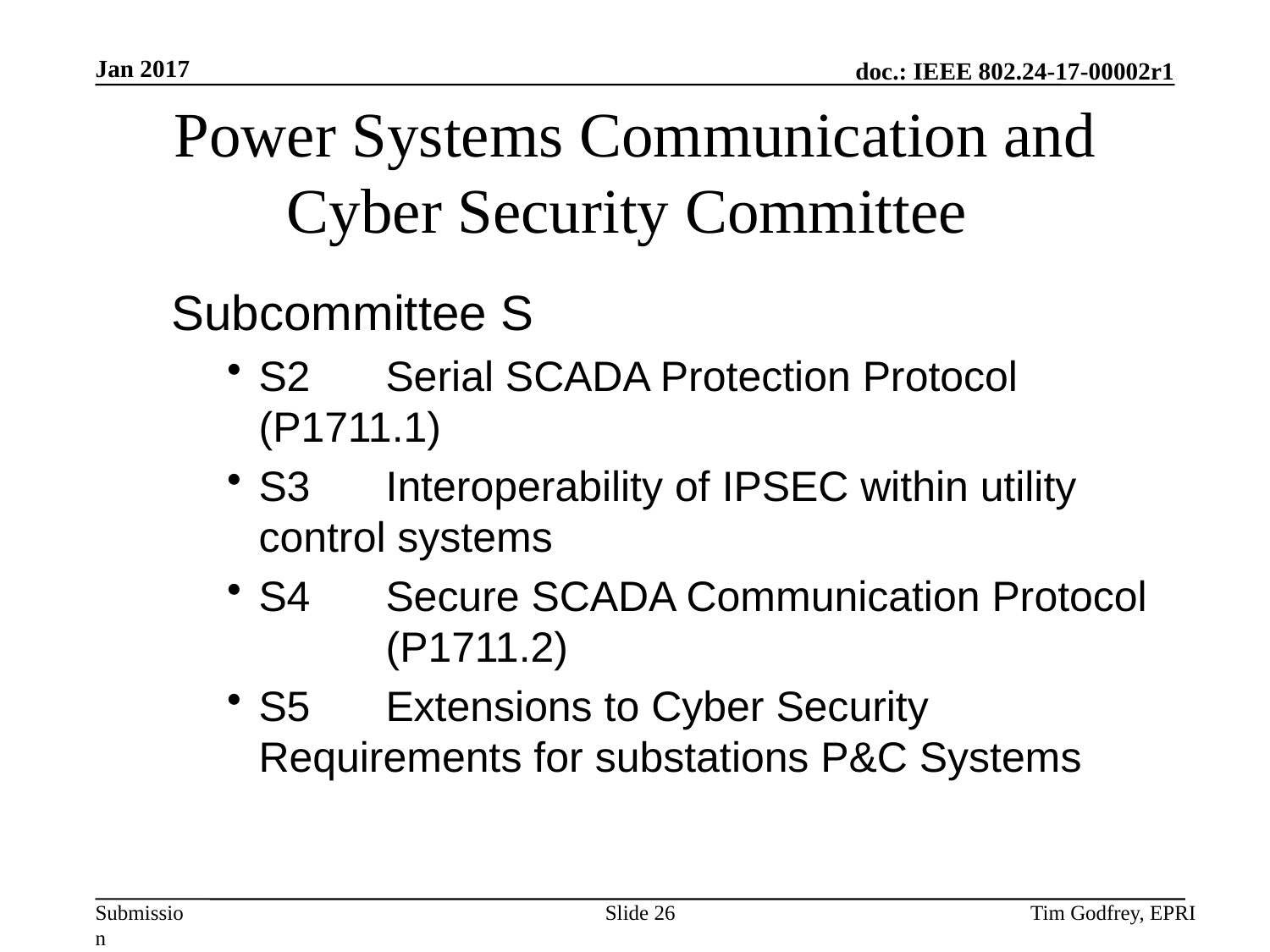

# Power Systems Communication and Cyber Security Committee
Subcommittee S
S2	Serial SCADA Protection Protocol 	(P1711.1)
S3	Interoperability of IPSEC within utility 	control systems
S4	Secure SCADA Communication Protocol 	(P1711.2)
S5	Extensions to Cyber Security 	Requirements for substations P&C Systems
Slide 26
Tim Godfrey, EPRI